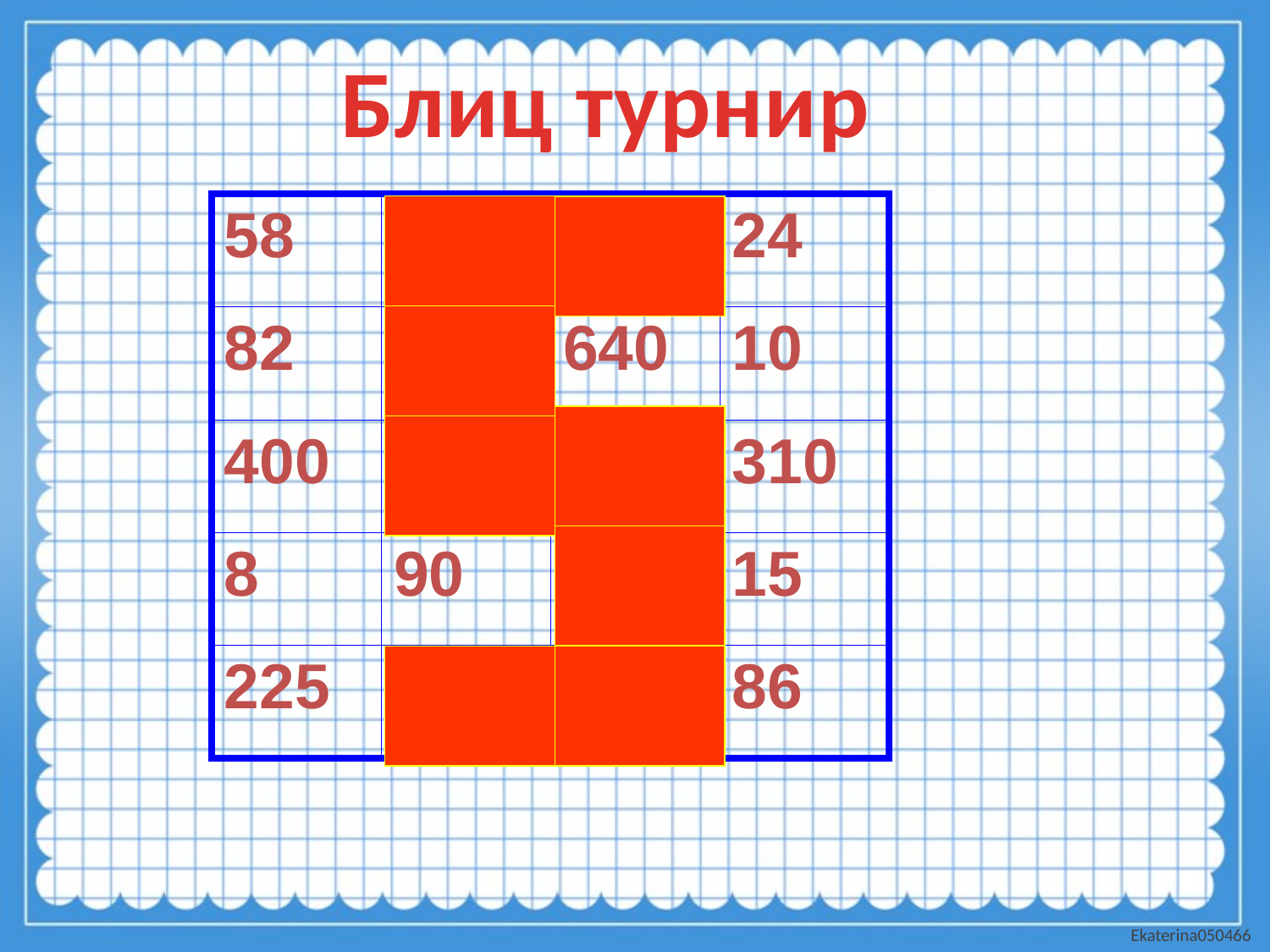

Блиц турнир
| 58 | 30 | 6 | 24 |
| --- | --- | --- | --- |
| 82 | 180 | 640 | 10 |
| 400 | 5 | 2 | 310 |
| 8 | 90 | 120 | 15 |
| 225 | 60 | 320 | 86 |